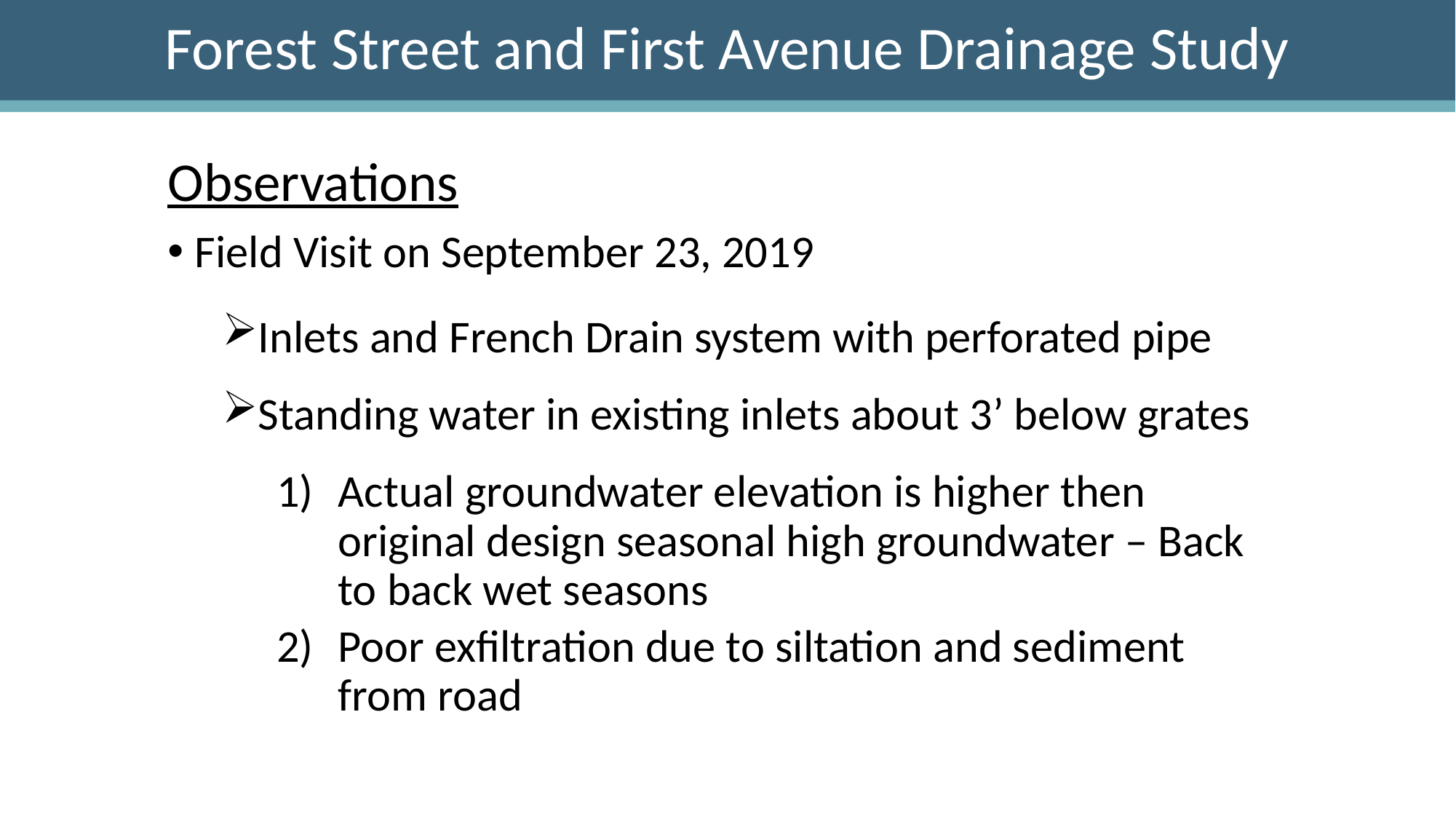

# Forest Street and First Avenue Drainage Study
Observations
Field Visit on September 23, 2019

Inlets and French Drain system with perforated pipe

Standing water in existing inlets about 3’ below grates

Actual groundwater elevation is higher then original design seasonal high groundwater – Back to back wet seasons
Poor exfiltration due to siltation and sediment from road